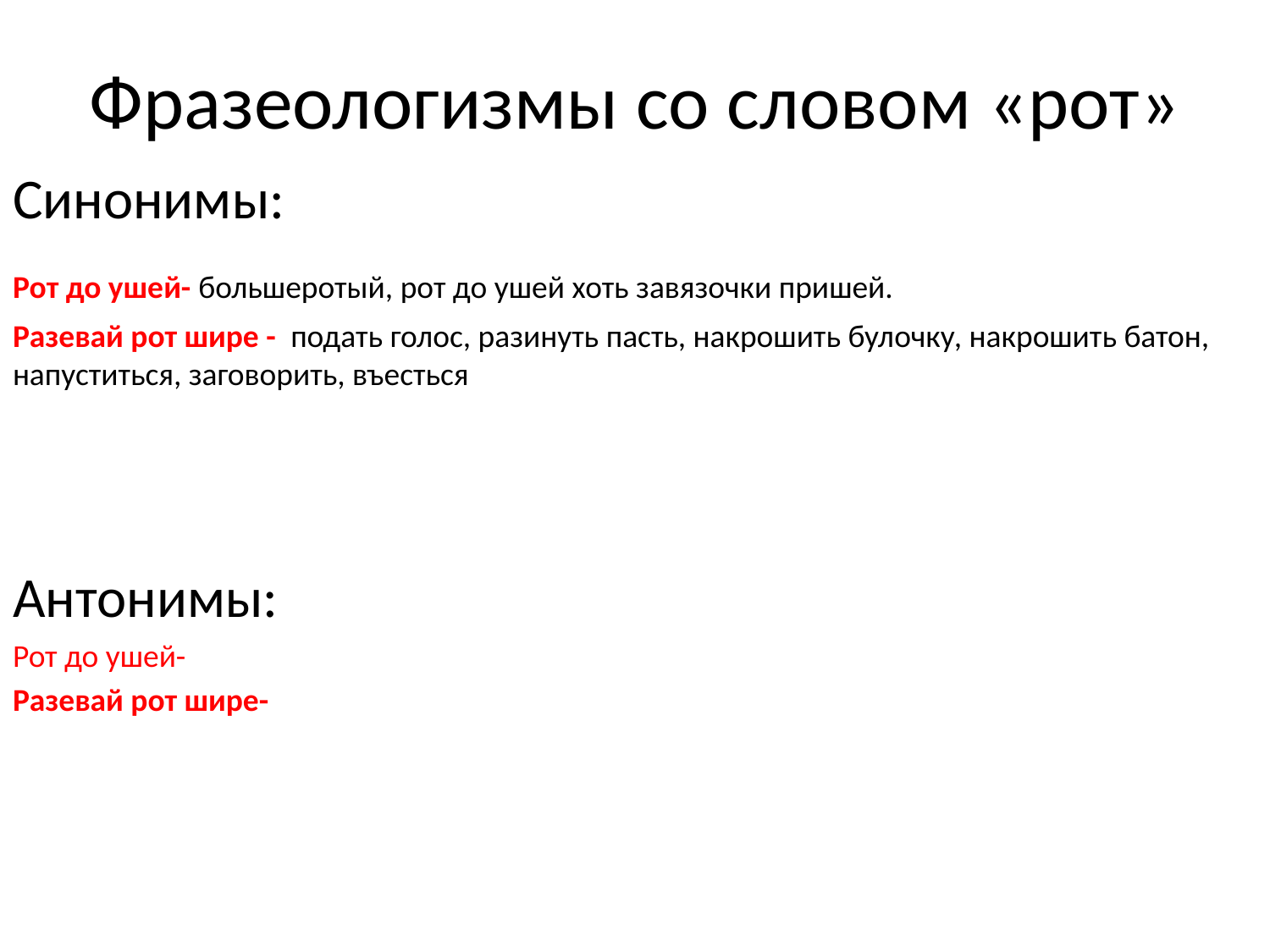

# Фразеологизмы со словом «рот»
Синонимы:
Рот до ушей- большеротый, рот до ушей хоть завязочки пришей.
Разевай рот шире -  подать голос, разинуть пасть, накрошить булочку, накрошить батон, напуститься, заговорить, въесться

Антонимы:
Рот до ушей-
Разевай рот шире-